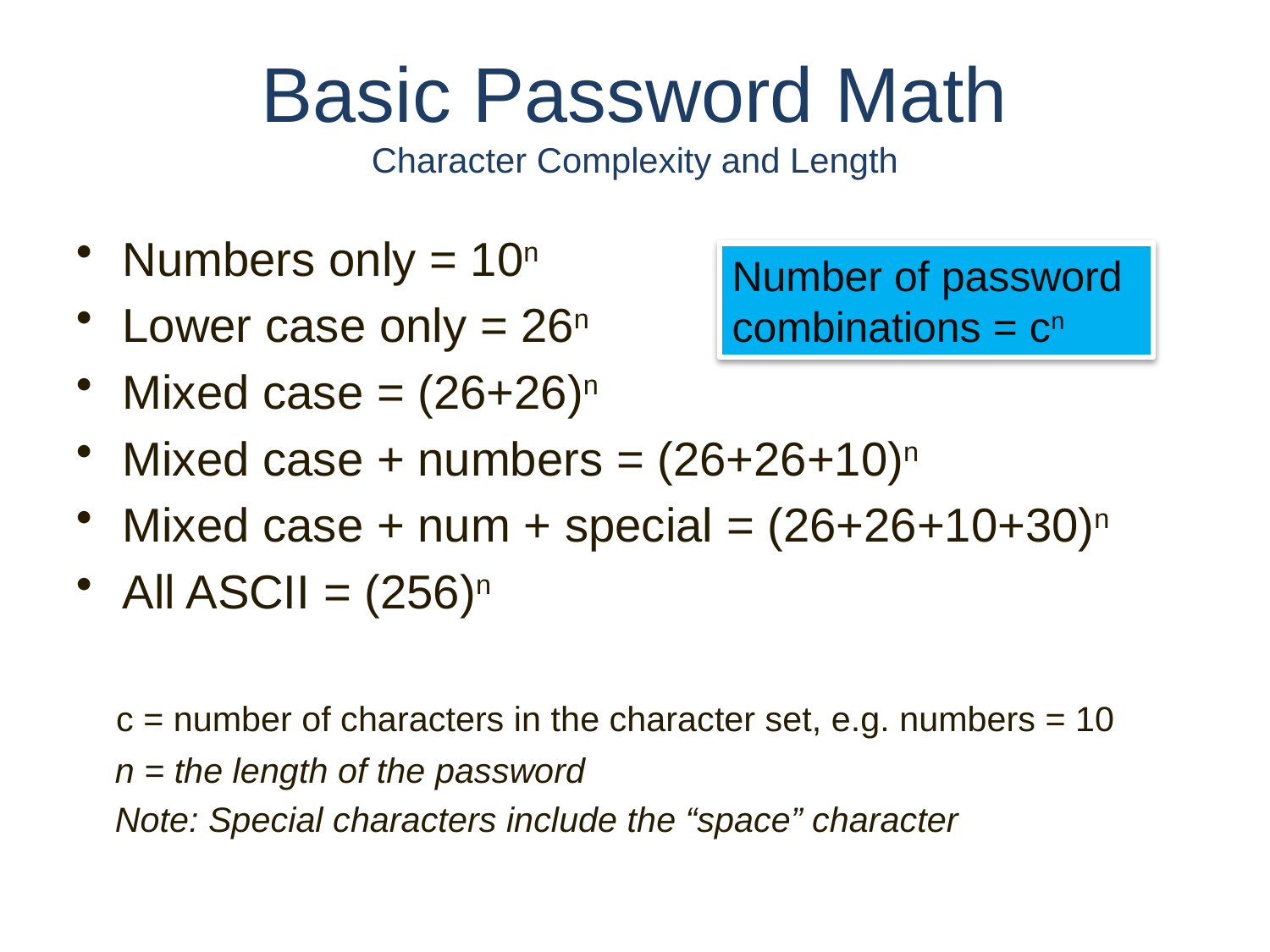

# Basic Password Math Character Complexity and Length
Numbers only = 10n
Lower case only = 26n
Mixed case = (26+26)n
Mixed case + numbers = (26+26+10)n
Mixed case + num + special = (26+26+10+30)n
All ASCII = (256)n

   c = number of characters in the character set, e.g. numbers = 10
    n = the length of the password
    Note: Special characters include the “space” character
Number of password combinations = cn